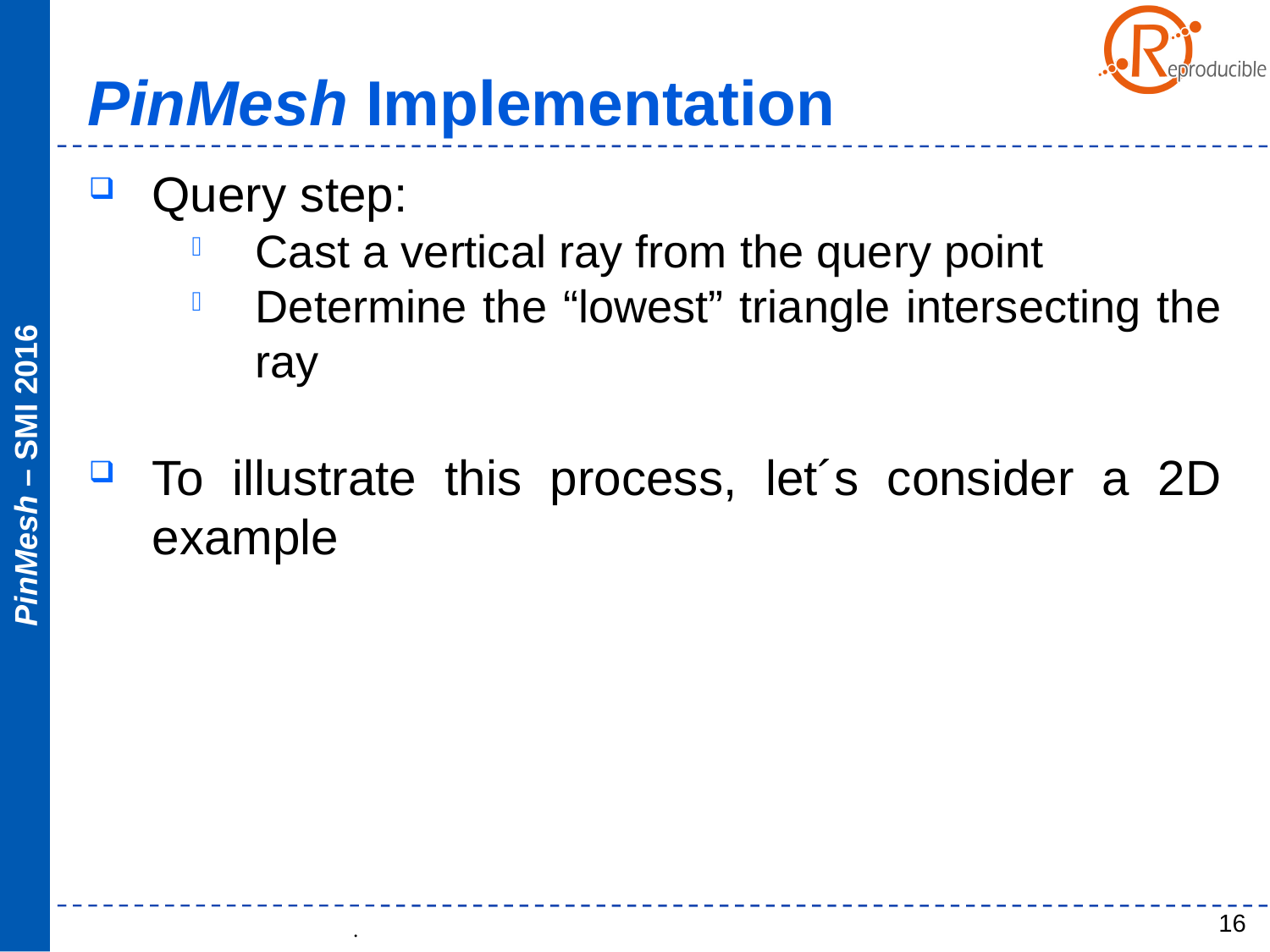

PinMesh Implementation
Query step:
Cast a vertical ray from the query point
Determine the “lowest” triangle intersecting the ray

To illustrate this process, let´s consider a 2D example
16